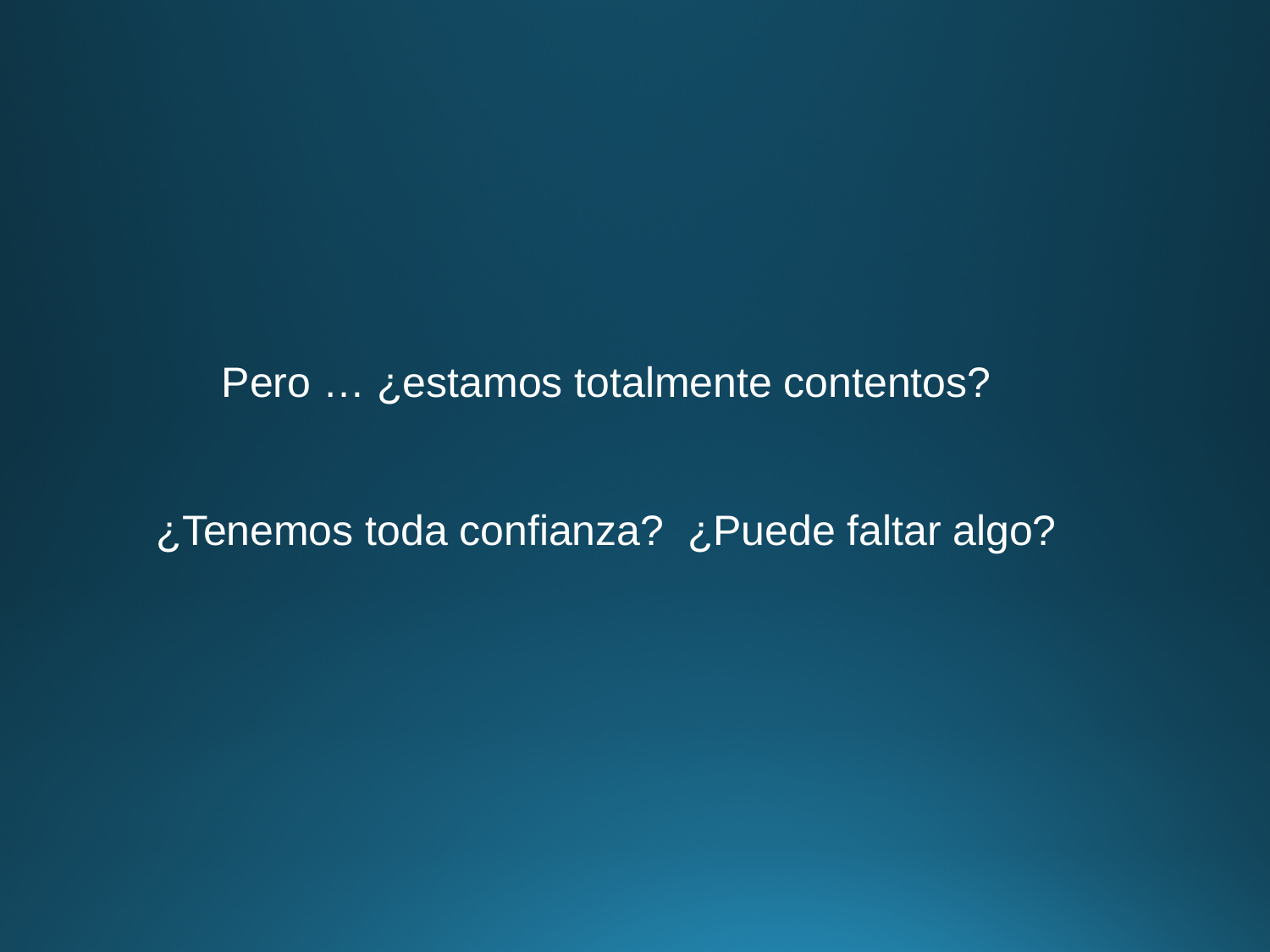

Pero … ¿estamos totalmente contentos?
¿Tenemos toda confianza?  ¿Puede faltar algo?